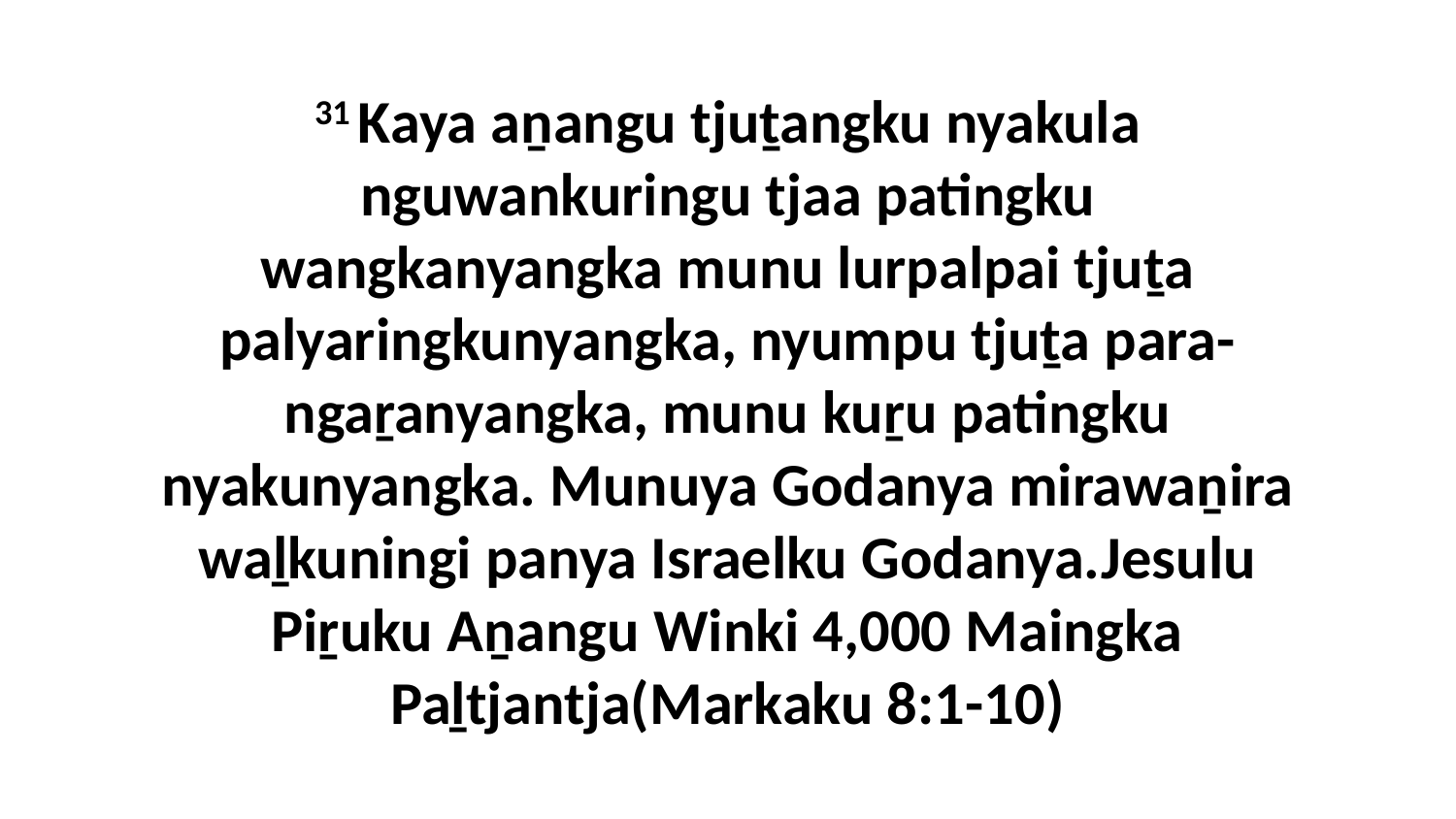

31 Kaya aṉangu tjuṯangku nyakula nguwankuringu tjaa patingku wangkanyangka munu lurpalpai tjuṯa palyaringkunyangka, nyumpu tjuṯa para-ngaṟanyangka, munu kuṟu patingku nyakunyangka. Munuya Godanya mirawaṉira waḻkuningi panya Israelku Godanya.Jesulu Piṟuku Aṉangu Winki 4,000 Maingka Paḻtjantja(Markaku 8:1-10)